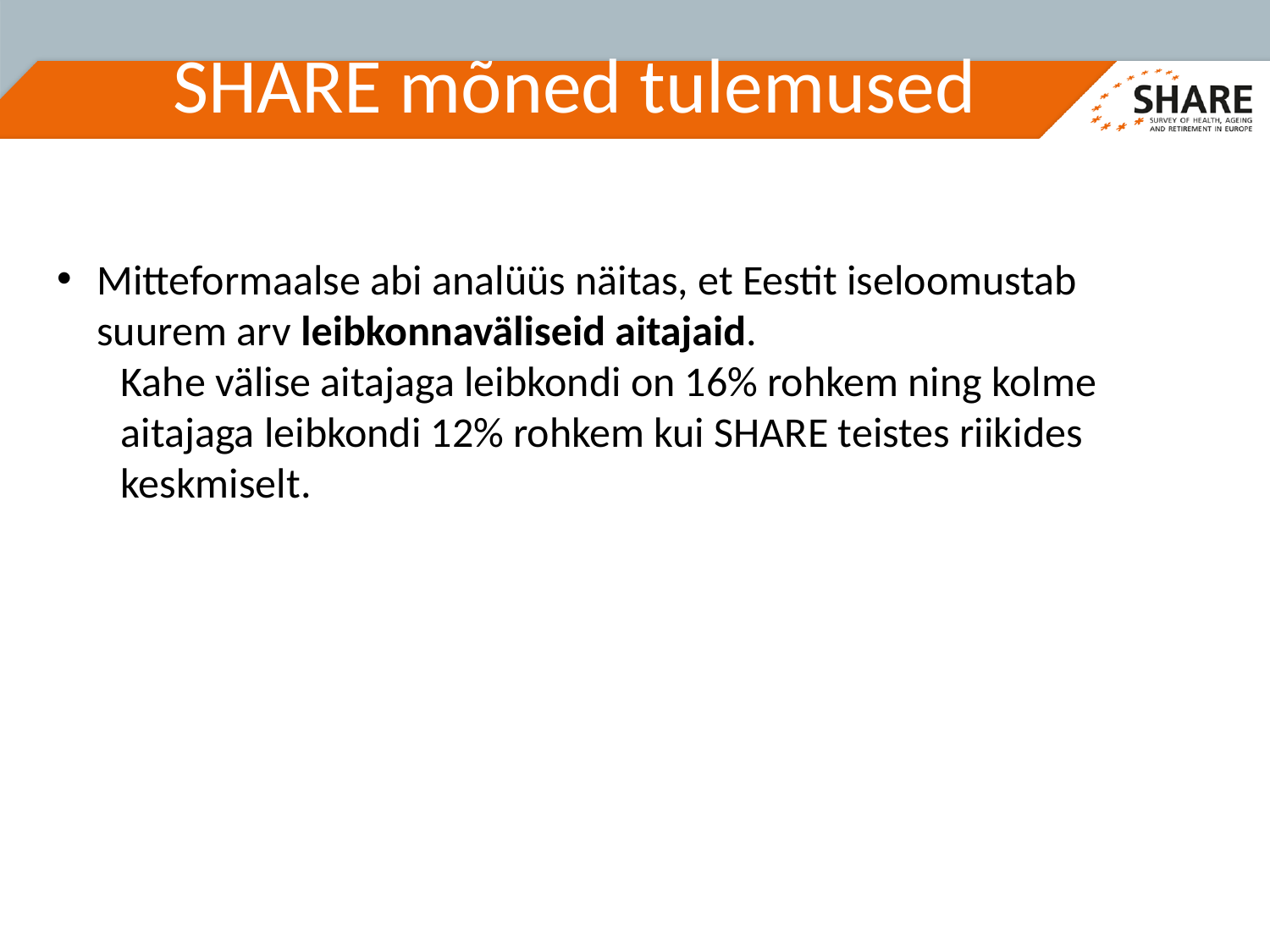

# SHARE mõned tulemused

Mitteformaalse abi analüüs näitas, et Eestit iseloomustab suurem arv leibkonnaväliseid aitajaid.
Kahe välise aitajaga leibkondi on 16% rohkem ning kolme aitajaga leibkondi 12% rohkem kui SHARE teistes riikides keskmiselt.